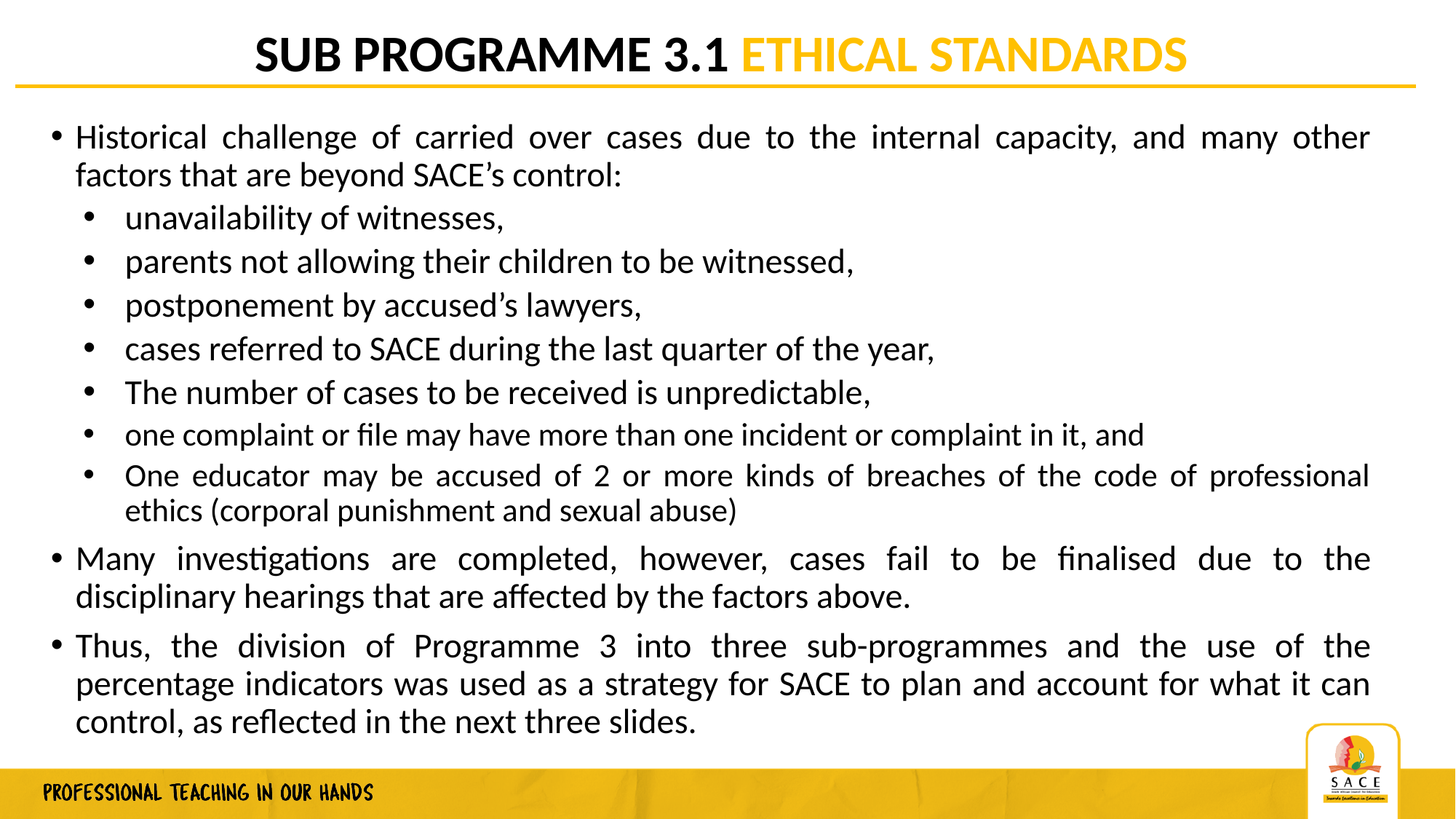

# SUB PROGRAMME 3.1 ETHICAL STANDARDS
Historical challenge of carried over cases due to the internal capacity, and many other factors that are beyond SACE’s control:
unavailability of witnesses,
parents not allowing their children to be witnessed,
postponement by accused’s lawyers,
cases referred to SACE during the last quarter of the year,
The number of cases to be received is unpredictable,
one complaint or file may have more than one incident or complaint in it, and
One educator may be accused of 2 or more kinds of breaches of the code of professional ethics (corporal punishment and sexual abuse)
Many investigations are completed, however, cases fail to be finalised due to the disciplinary hearings that are affected by the factors above.
Thus, the division of Programme 3 into three sub-programmes and the use of the percentage indicators was used as a strategy for SACE to plan and account for what it can control, as reflected in the next three slides.
32